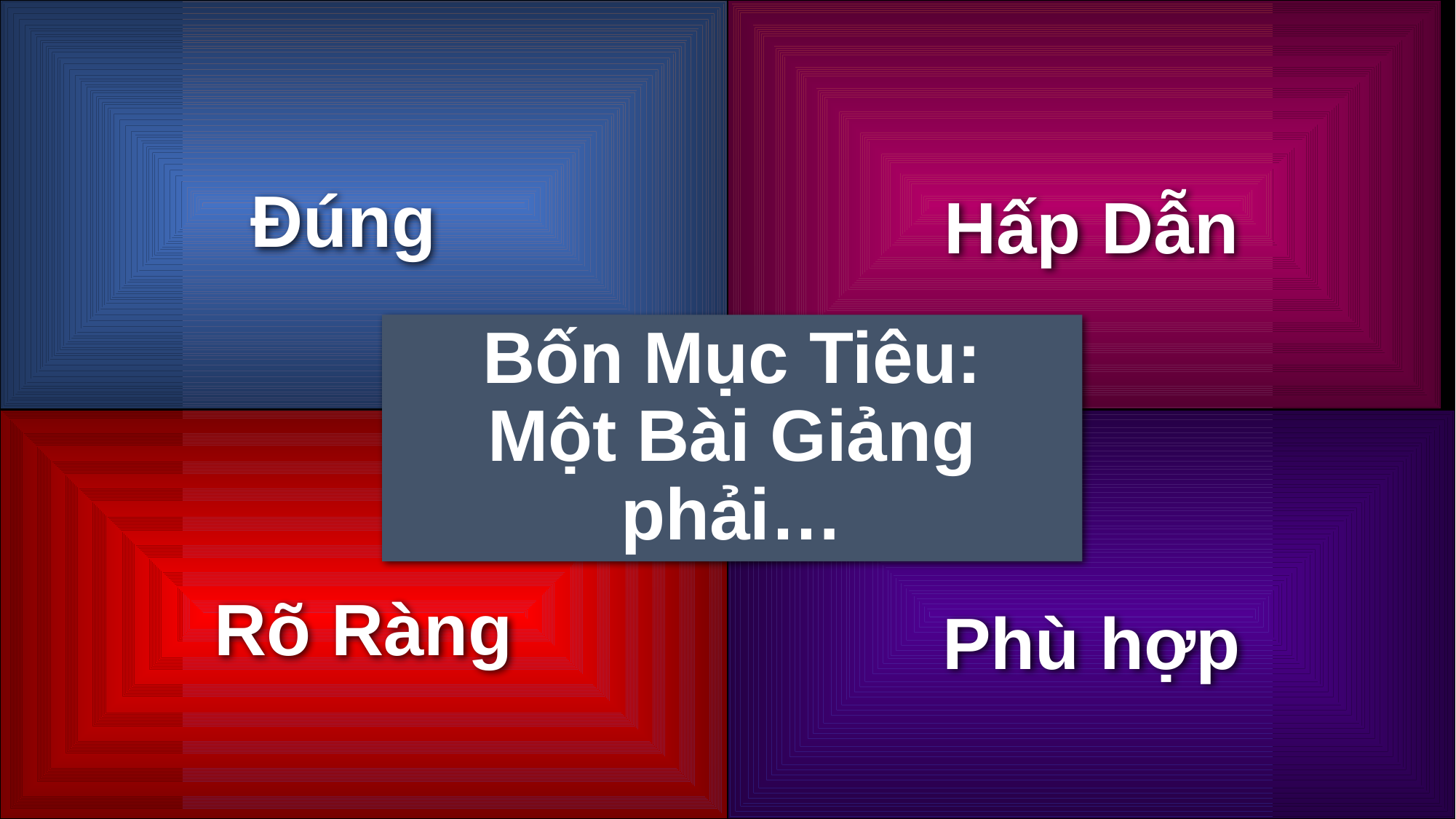

Đúng
Hấp Dẫn
Bốn Mục Tiêu:
Một Bài Giảng phải…

Rõ Ràng
Phù hợp